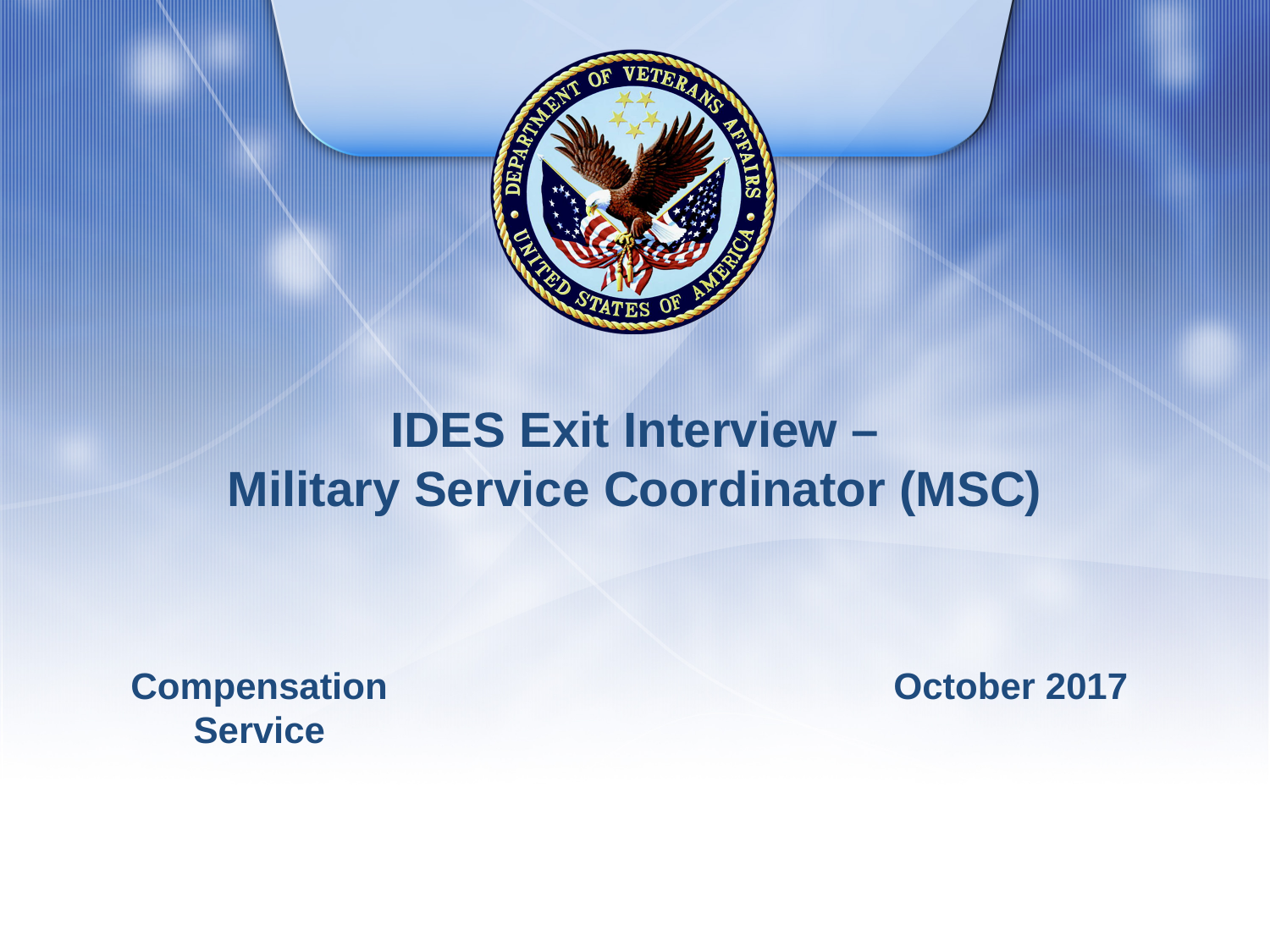

# IDES Exit Interview – Military Service Coordinator (MSC)
Compensation Service
October 2017